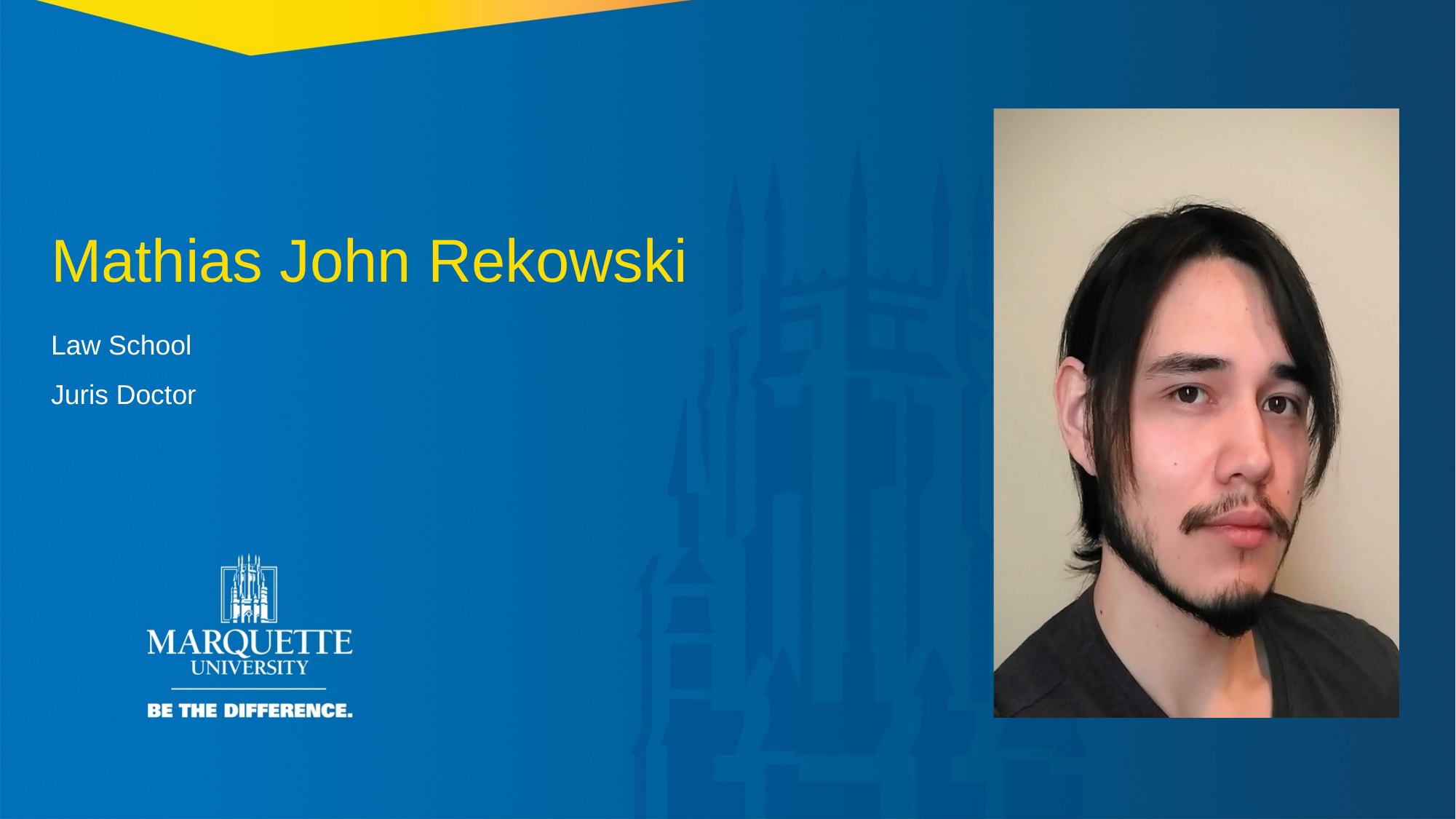

Mathias John Rekowski
Law School
Juris Doctor